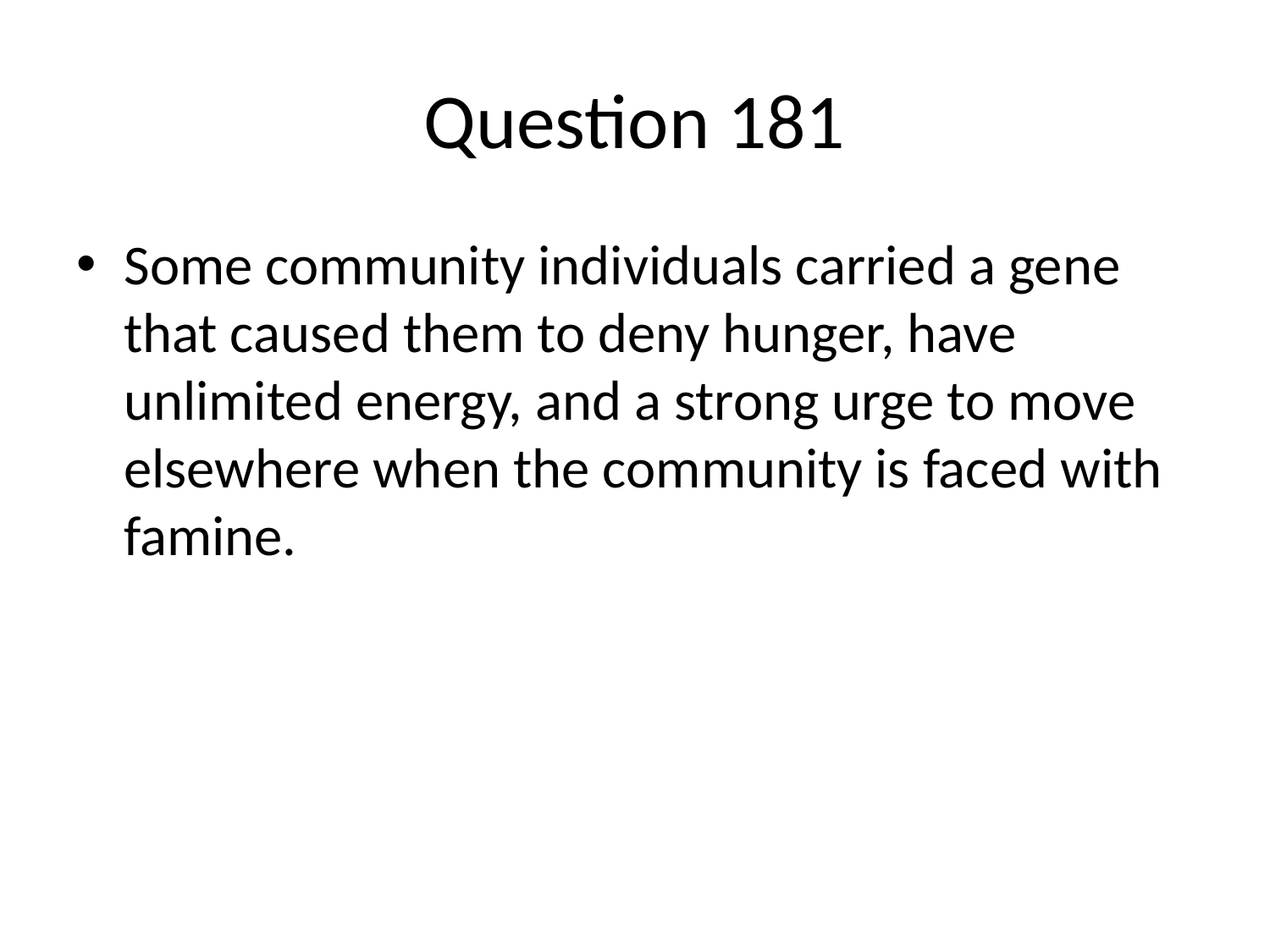

# Question 181
Some community individuals carried a gene that caused them to deny hunger, have unlimited energy, and a strong urge to move elsewhere when the community is faced with famine.